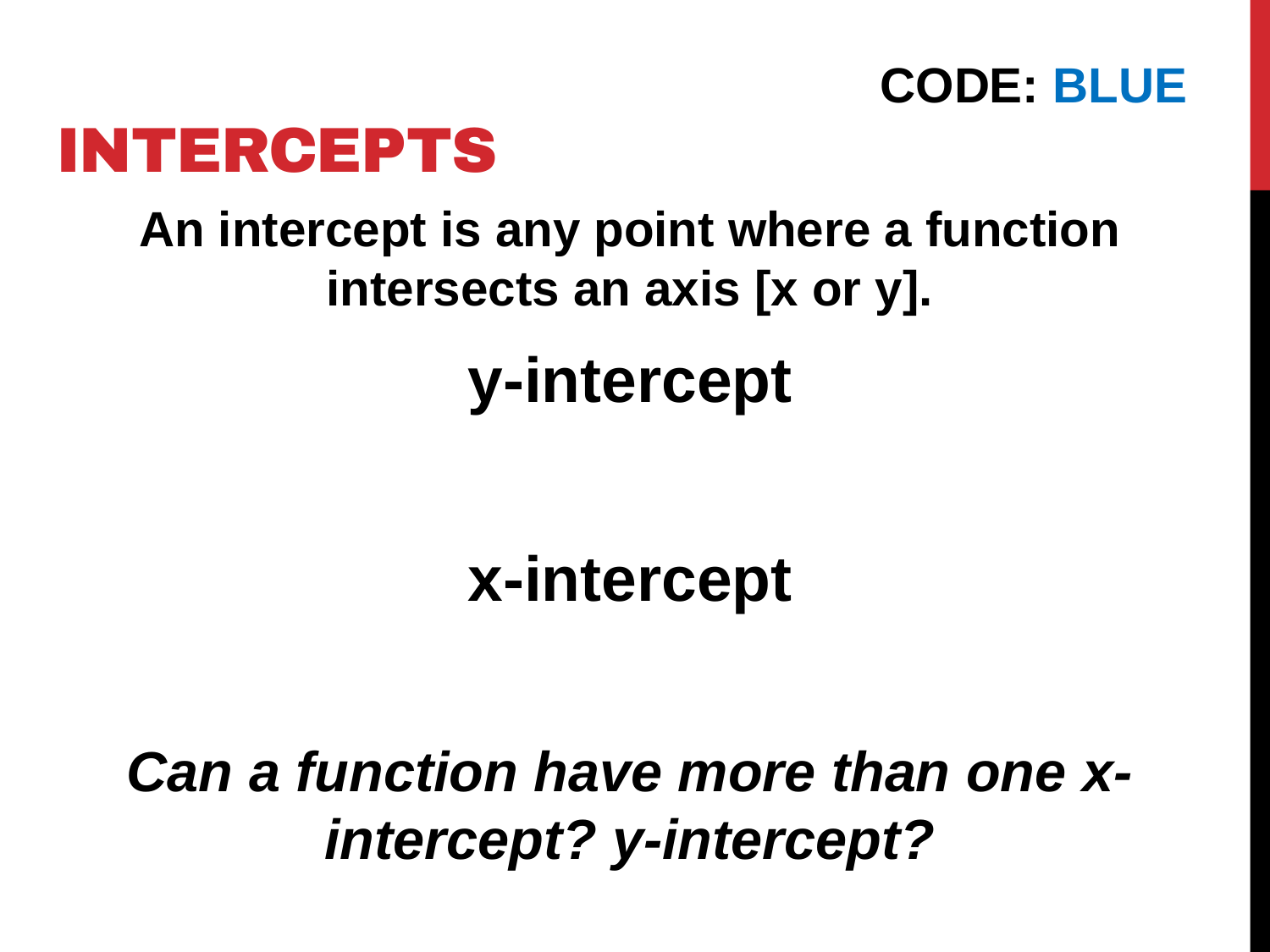

# INTERCEPTS
CODE: BLUE
An intercept is any point where a function intersects an axis [x or y].
y-intercept

x-intercept

Can a function have more than one x-intercept? y-intercept?